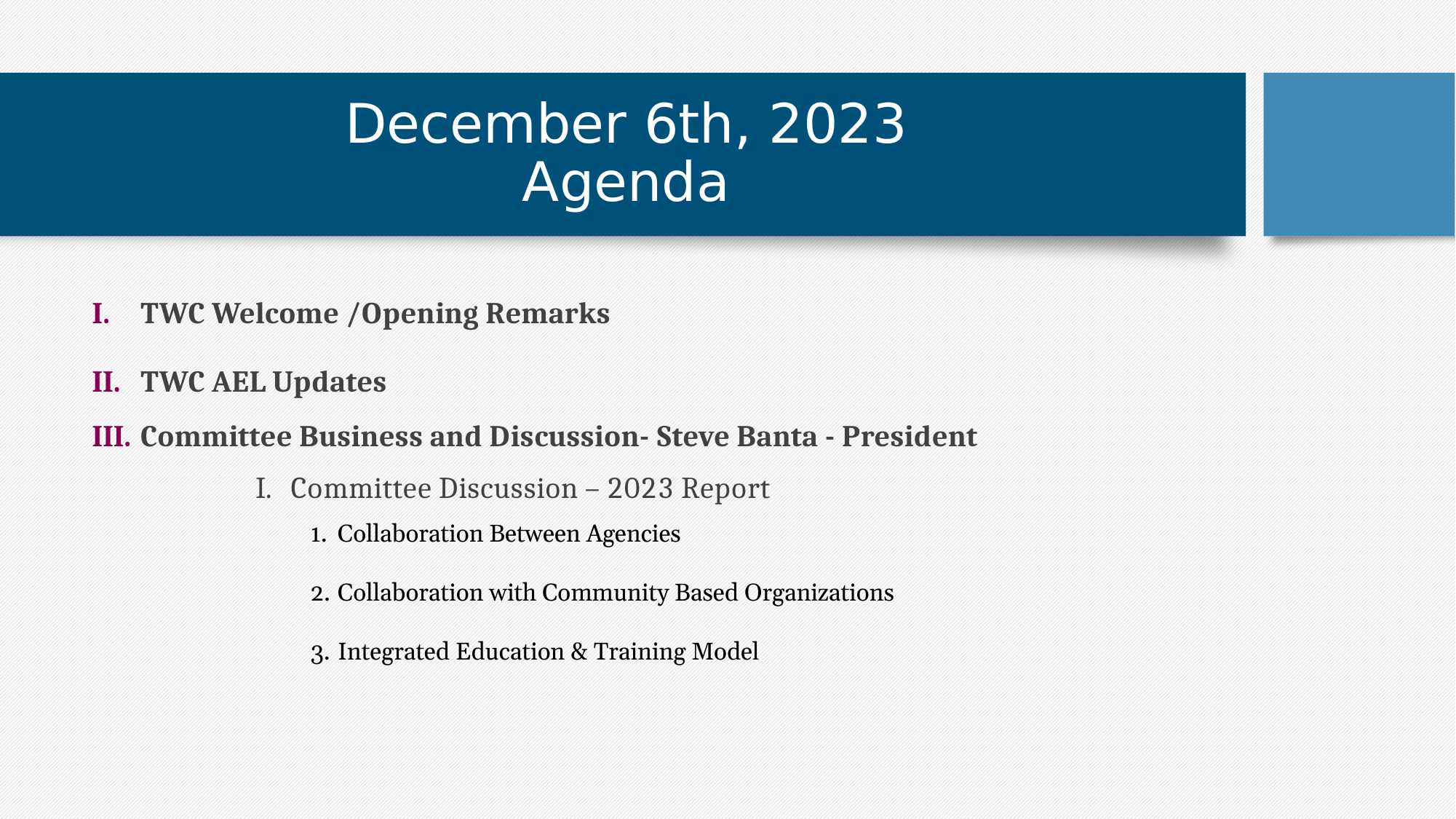

# December 6th, 2023 Agenda
TWC Welcome /Opening Remarks
TWC AEL Updates
Committee Business and Discussion- Steve Banta - President
Committee Discussion – 2023 Report
Collaboration Between Agencies
Collaboration with Community Based Organizations
Integrated Education & Training Model